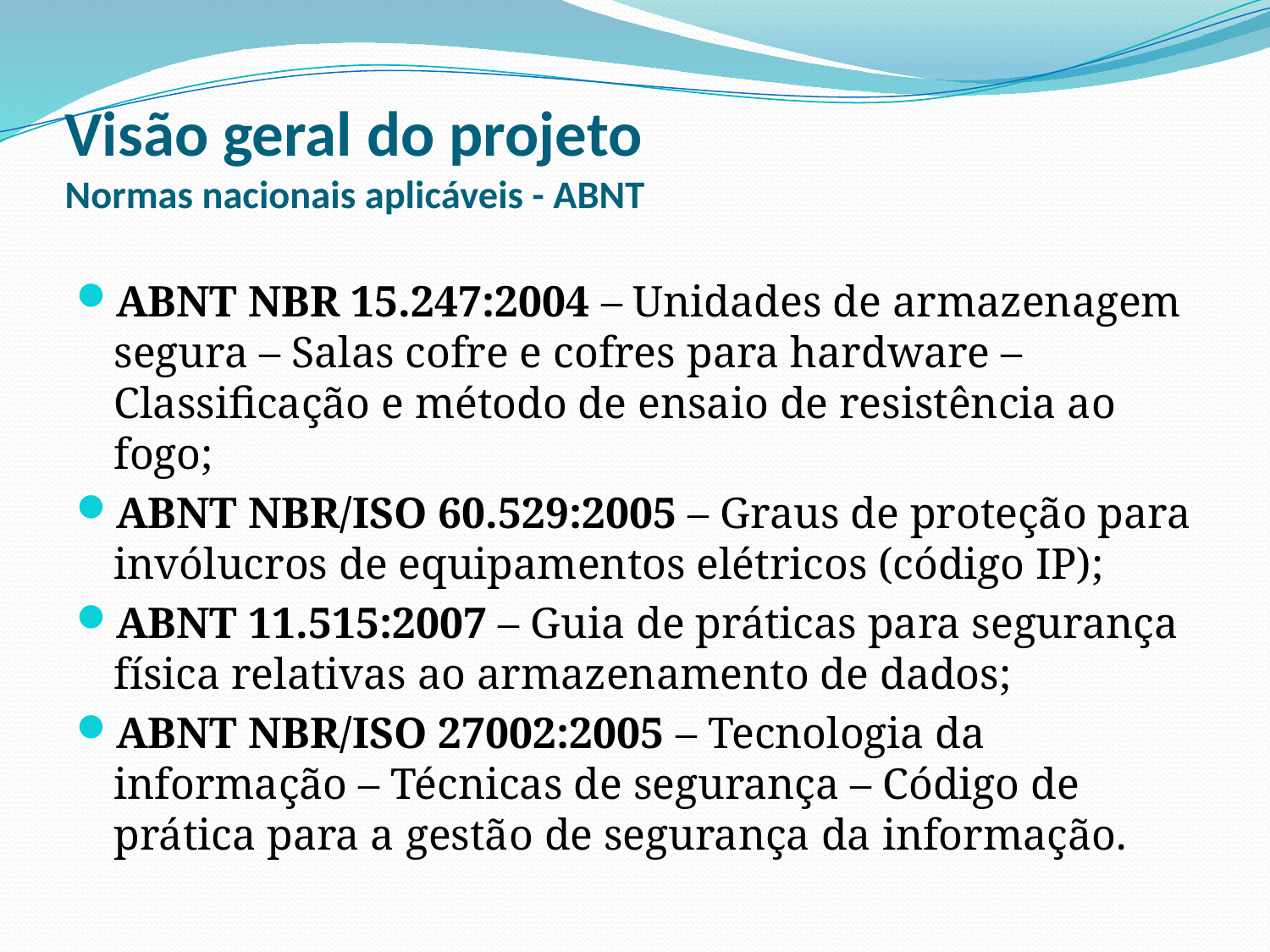

# Visão geral do projeto Normas nacionais aplicáveis - ABNT
ABNT NBR 15.247:2004 – Unidades de armazenagem segura – Salas cofre e cofres para hardware – Classificação e método de ensaio de resistência ao fogo;
ABNT NBR/ISO 60.529:2005 – Graus de proteção para invólucros de equipamentos elétricos (código IP);
ABNT 11.515:2007 – Guia de práticas para segurança física relativas ao armazenamento de dados;
ABNT NBR/ISO 27002:2005 – Tecnologia da informação – Técnicas de segurança – Código de prática para a gestão de segurança da informação.